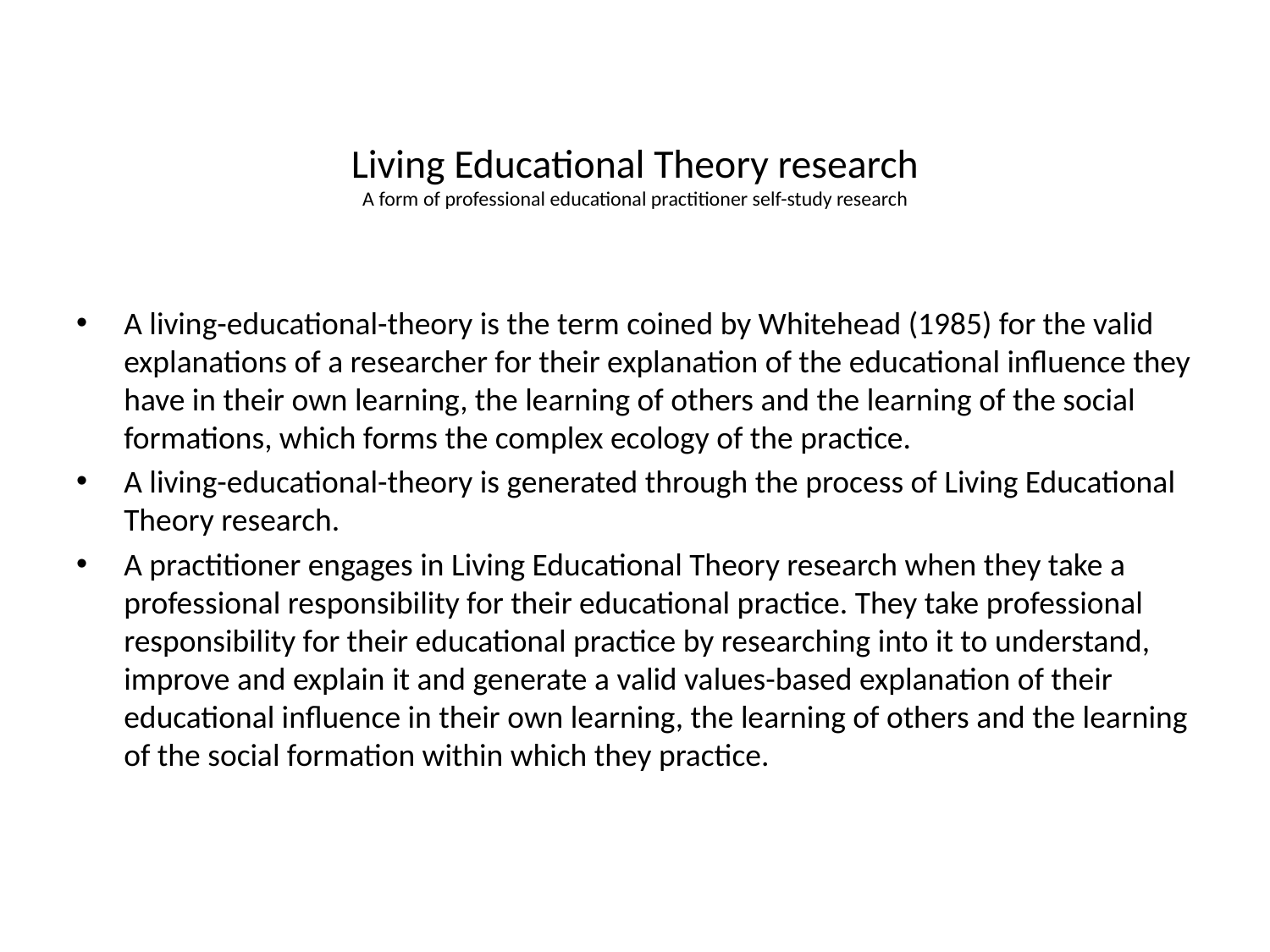

# Living Educational Theory research A form of professional educational practitioner self-study research
A living-educational-theory is the term coined by Whitehead (1985) for the valid explanations of a researcher for their explanation of the educational influence they have in their own learning, the learning of others and the learning of the social formations, which forms the complex ecology of the practice.
A living-educational-theory is generated through the process of Living Educational Theory research.
A practitioner engages in Living Educational Theory research when they take a professional responsibility for their educational practice. They take professional responsibility for their educational practice by researching into it to understand, improve and explain it and generate a valid values-based explanation of their educational influence in their own learning, the learning of others and the learning of the social formation within which they practice.